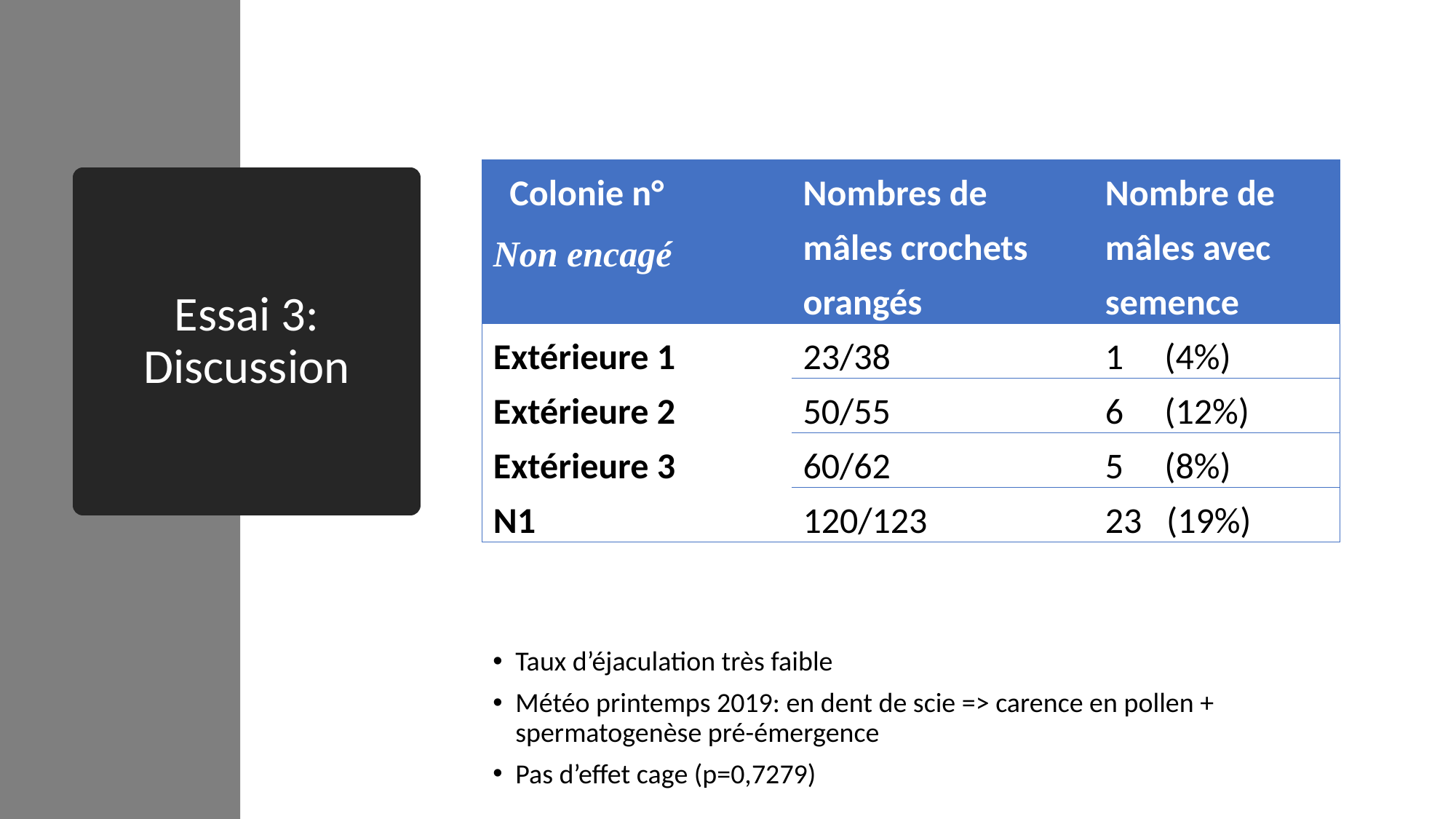

| Colonie n° Non encagé | Nombres de mâles crochets orangés | Nombre de mâles avec semence |
| --- | --- | --- |
| Extérieure 1 | 23/38 | 1 (4%) |
| Extérieure 2 | 50/55 | 6 (12%) |
| Extérieure 3 | 60/62 | 5 (8%) |
| N1 | 120/123 | 23 (19%) |
# Essai 3: Discussion
Taux d’éjaculation très faible
Météo printemps 2019: en dent de scie => carence en pollen + spermatogenèse pré-émergence
Pas d’effet cage (p=0,7279)